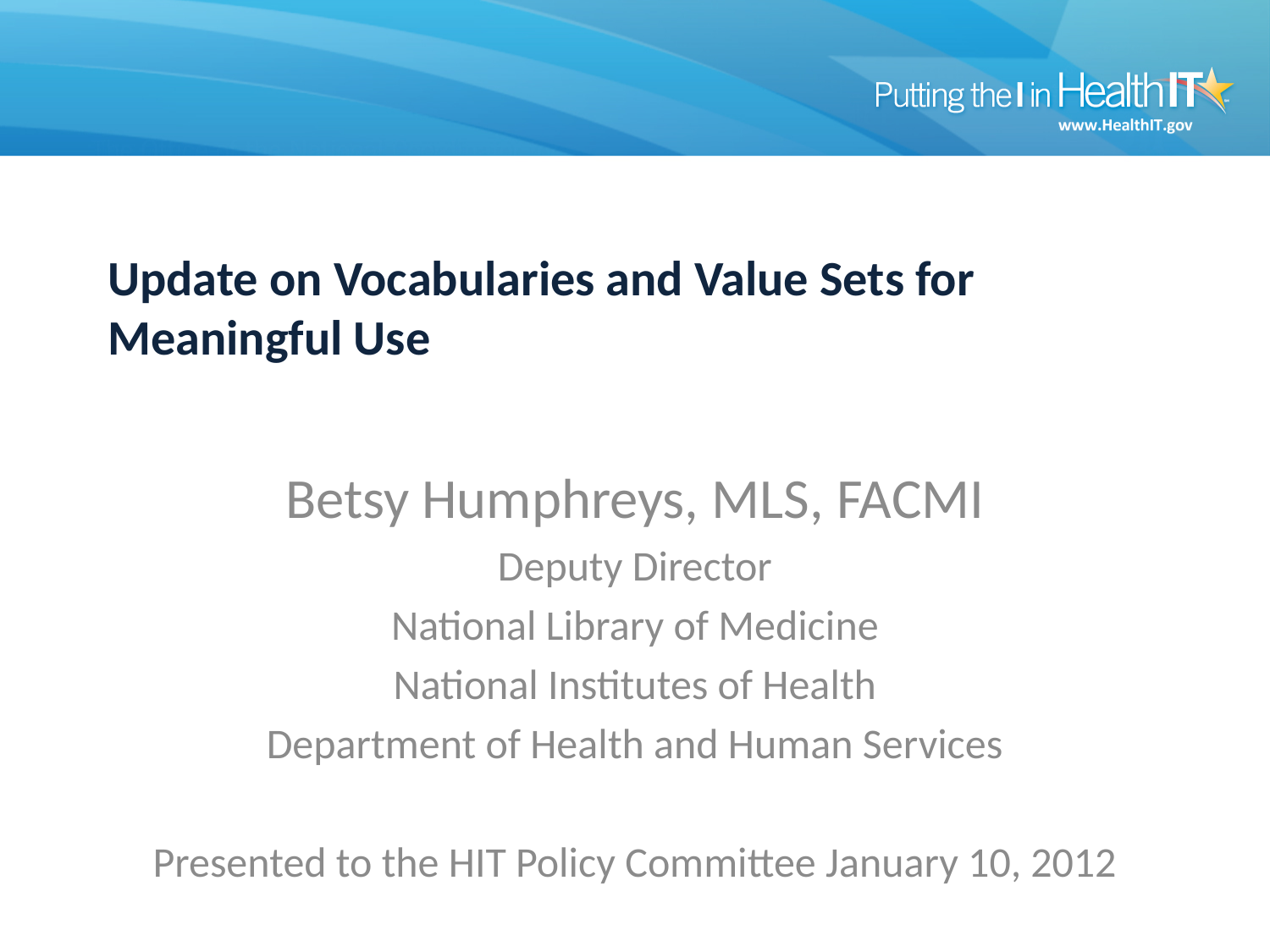

# Update on Vocabularies and Value Sets for Meaningful Use
 Betsy Humphreys, MLS, FACMI
Deputy Director
National Library of Medicine
National Institutes of Health
Department of Health and Human Services

Presented to the HIT Policy Committee January 10, 2012